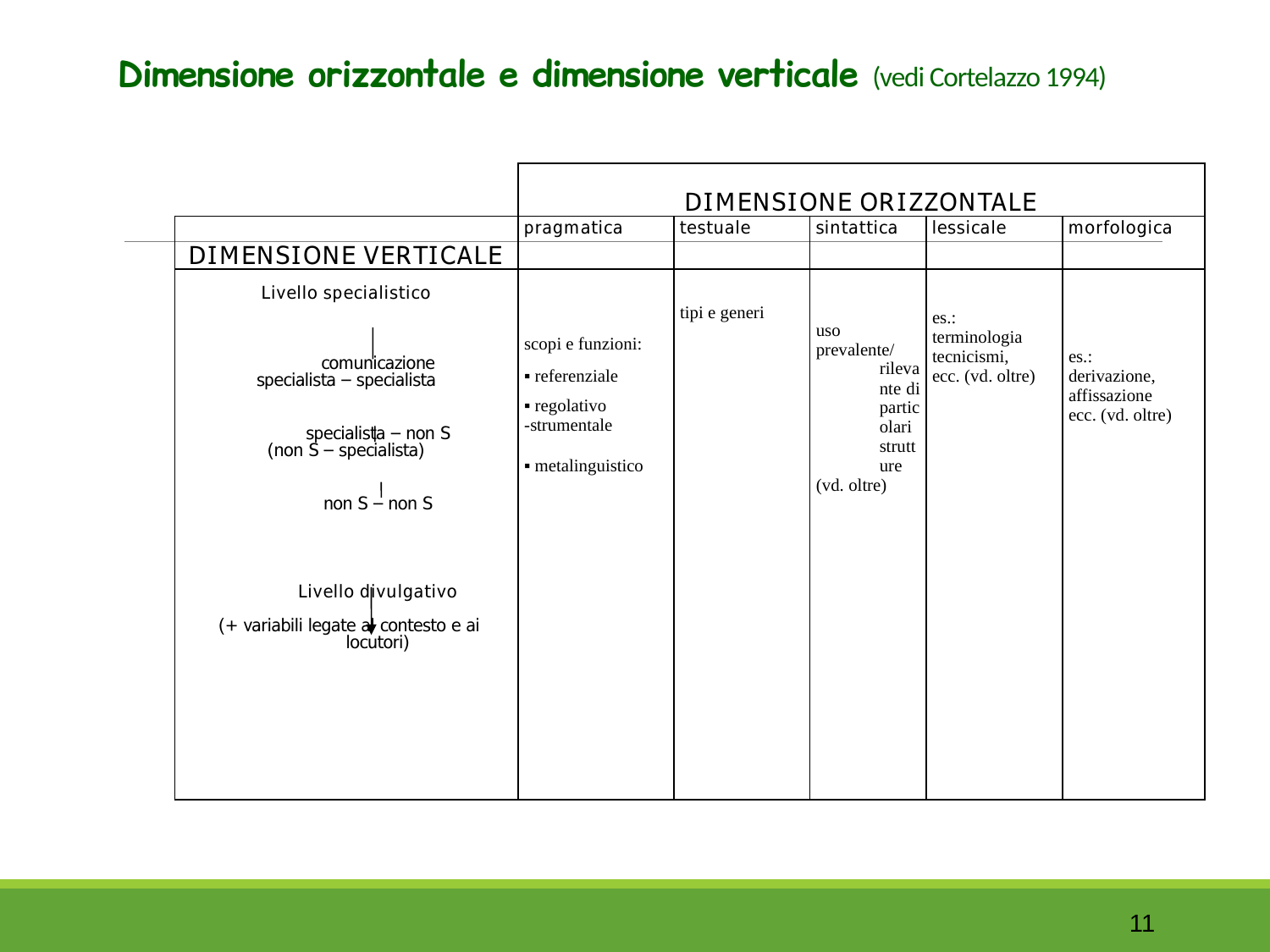

# Dimensione orizzontale e dimensione verticale (vedi Cortelazzo 1994)

|  | DIMENSIONE ORIZZONTALE |  |  |  |  |
| --- | --- | --- | --- | --- | --- |
| DIMENSIONE VERTICALE | pragmatica | testuale | sintattica | lessicale | morfologica |
| Livello specialistico     comunicazione specialista – specialista   specialista – non S (non S – specialista)   non S – non S       Livello divulgativo   (+ variabili legate al contesto e ai locutori) | scopi e funzioni: ▪ referenziale ▪ regolativo -strumentale   ▪ metalinguistico | tipi e generi | uso prevalente/ rilevante di particolari strutture (vd. oltre) | es.: terminologia tecnicismi, ecc. (vd. oltre) | es.: derivazione, affissazione ecc. (vd. oltre) |

11